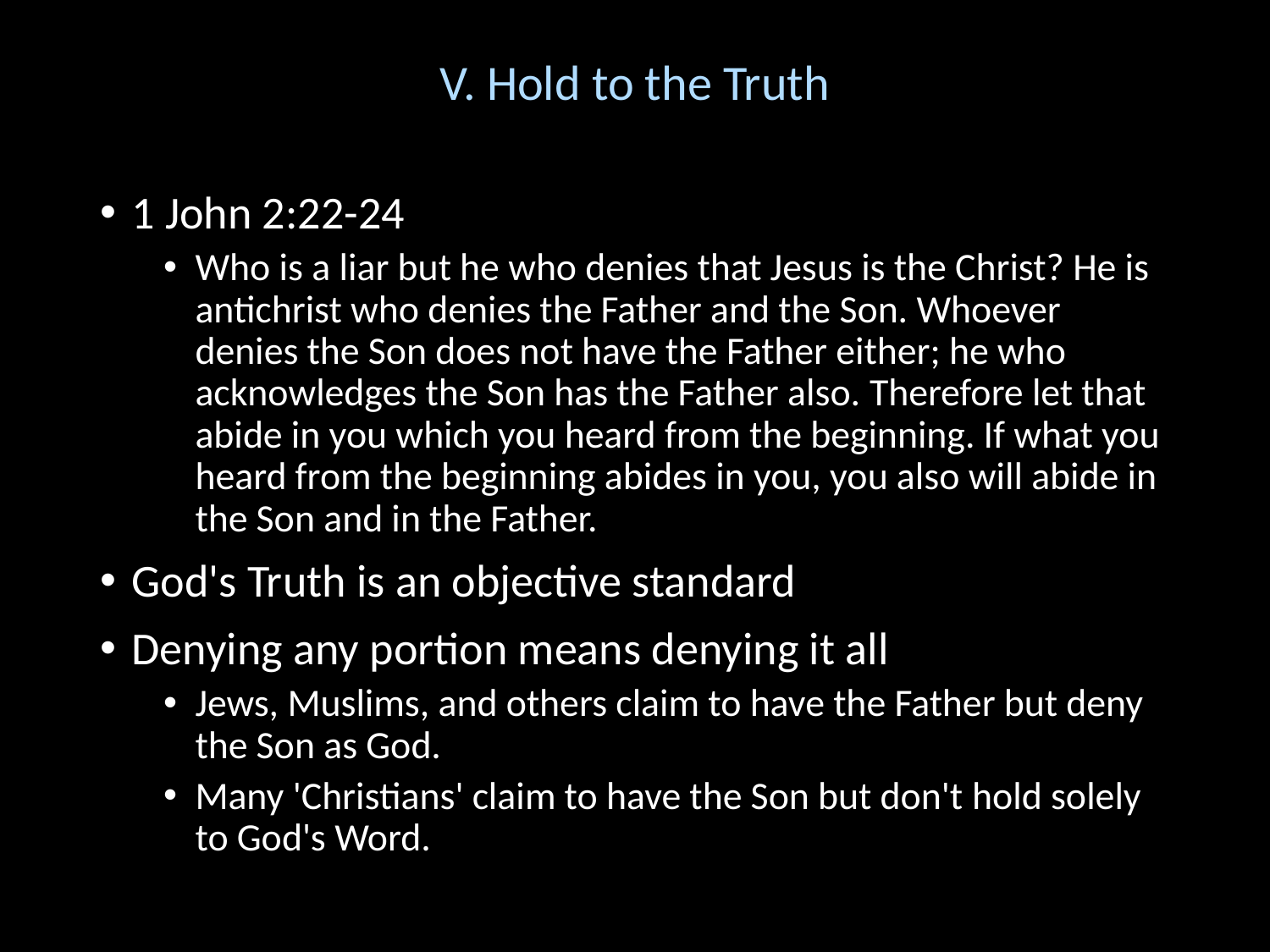

# V. Hold to the Truth
1 John 2:22-24
Who is a liar but he who denies that Jesus is the Christ? He is antichrist who denies the Father and the Son. Whoever denies the Son does not have the Father either; he who acknowledges the Son has the Father also. Therefore let that abide in you which you heard from the beginning. If what you heard from the beginning abides in you, you also will abide in the Son and in the Father.
God's Truth is an objective standard
Denying any portion means denying it all
Jews, Muslims, and others claim to have the Father but deny the Son as God.
Many 'Christians' claim to have the Son but don't hold solely to God's Word.